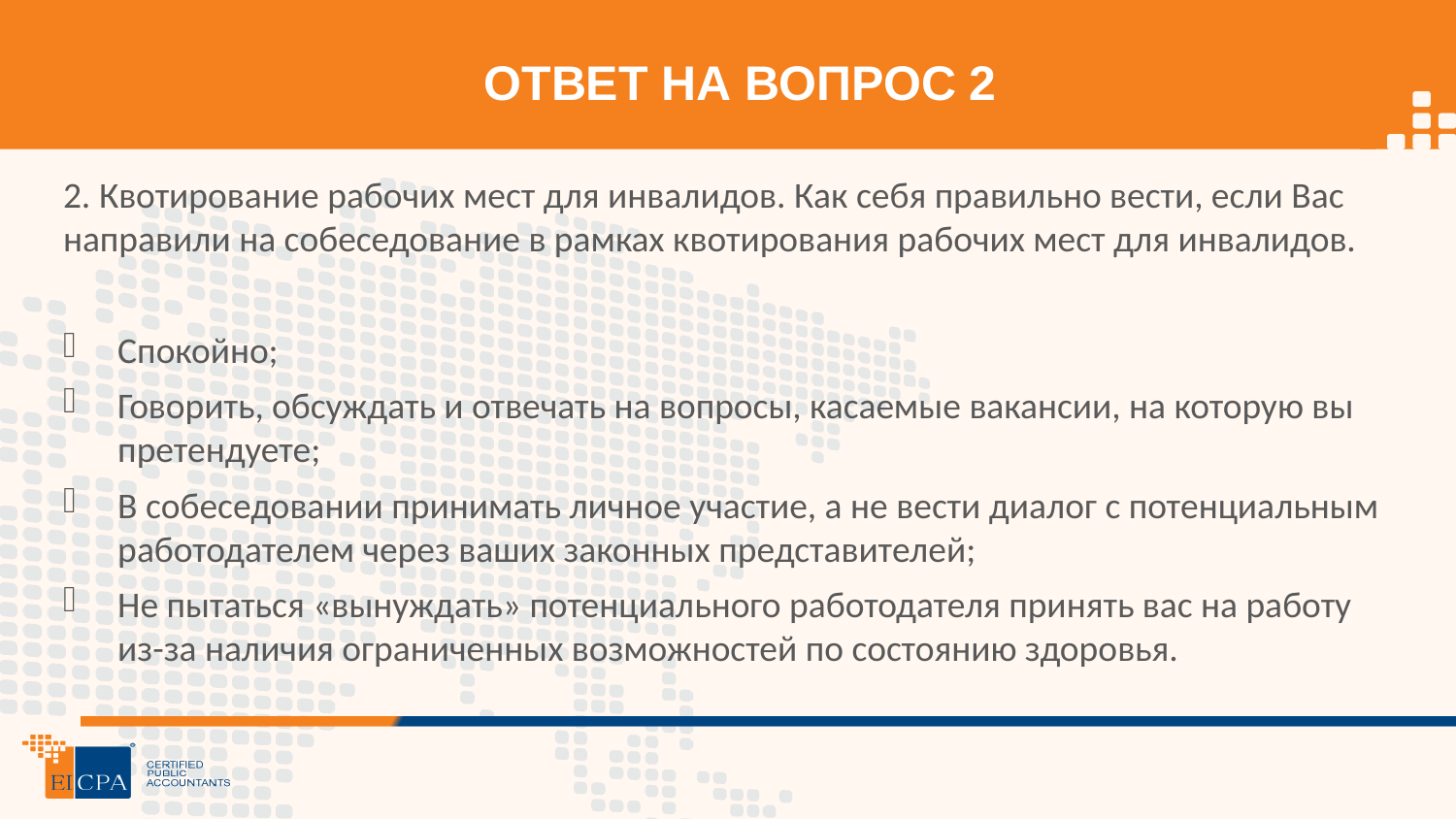

# ОТВЕТ НА ВОПРОС 2

2. Квотирование рабочих мест для инвалидов. Как себя правильно вести, если Вас направили на собеседование в рамках квотирования рабочих мест для инвалидов.

Спокойно;
Говорить, обсуждать и отвечать на вопросы, касаемые вакансии, на которую вы претендуете;
В собеседовании принимать личное участие, а не вести диалог с потенциальным работодателем через ваших законных представителей;
Не пытаться «вынуждать» потенциального работодателя принять вас на работу из-за наличия ограниченных возможностей по состоянию здоровья.